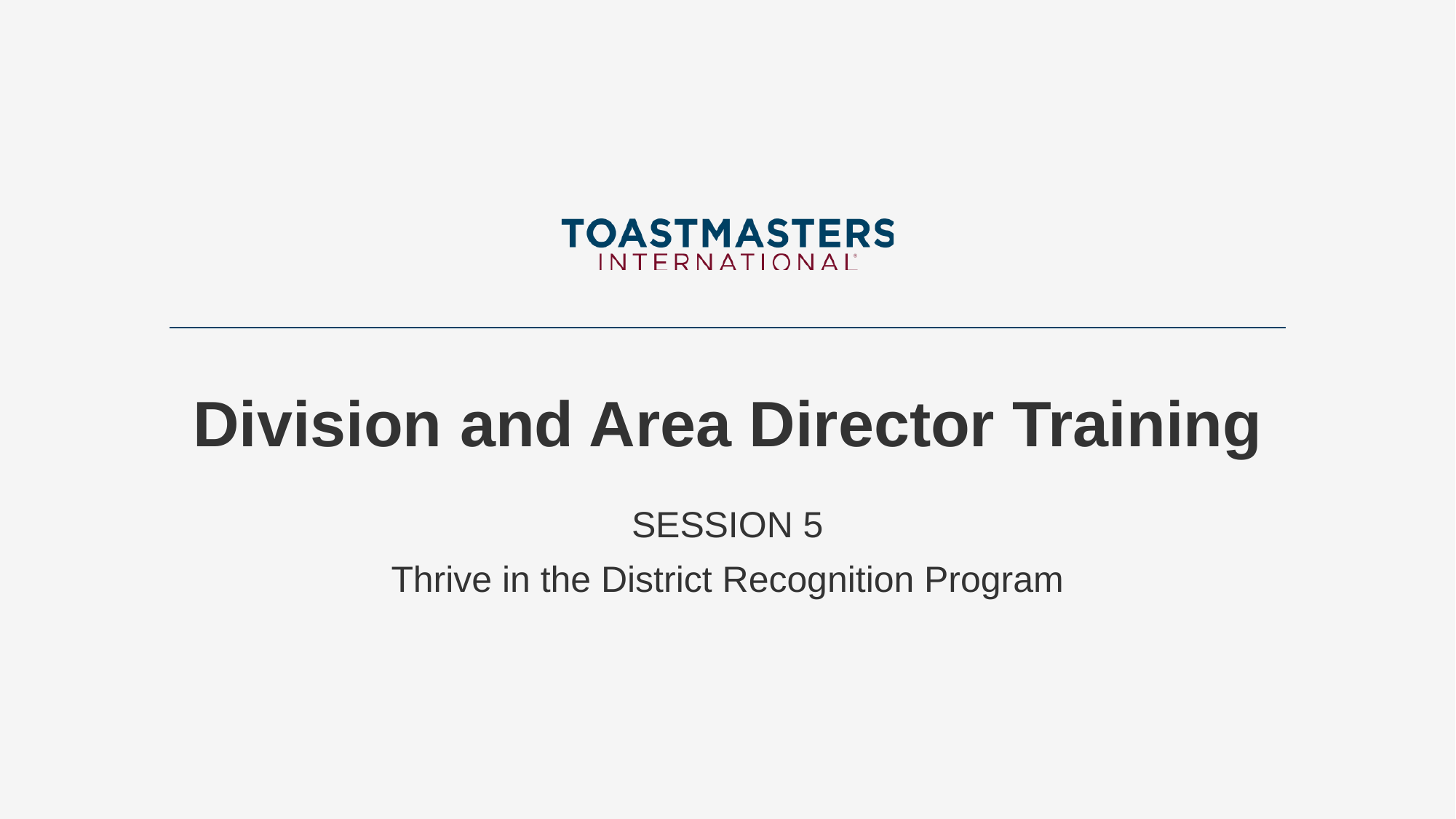

# Division and Area Director Training
SESSION 5
Thrive in the District Recognition Program